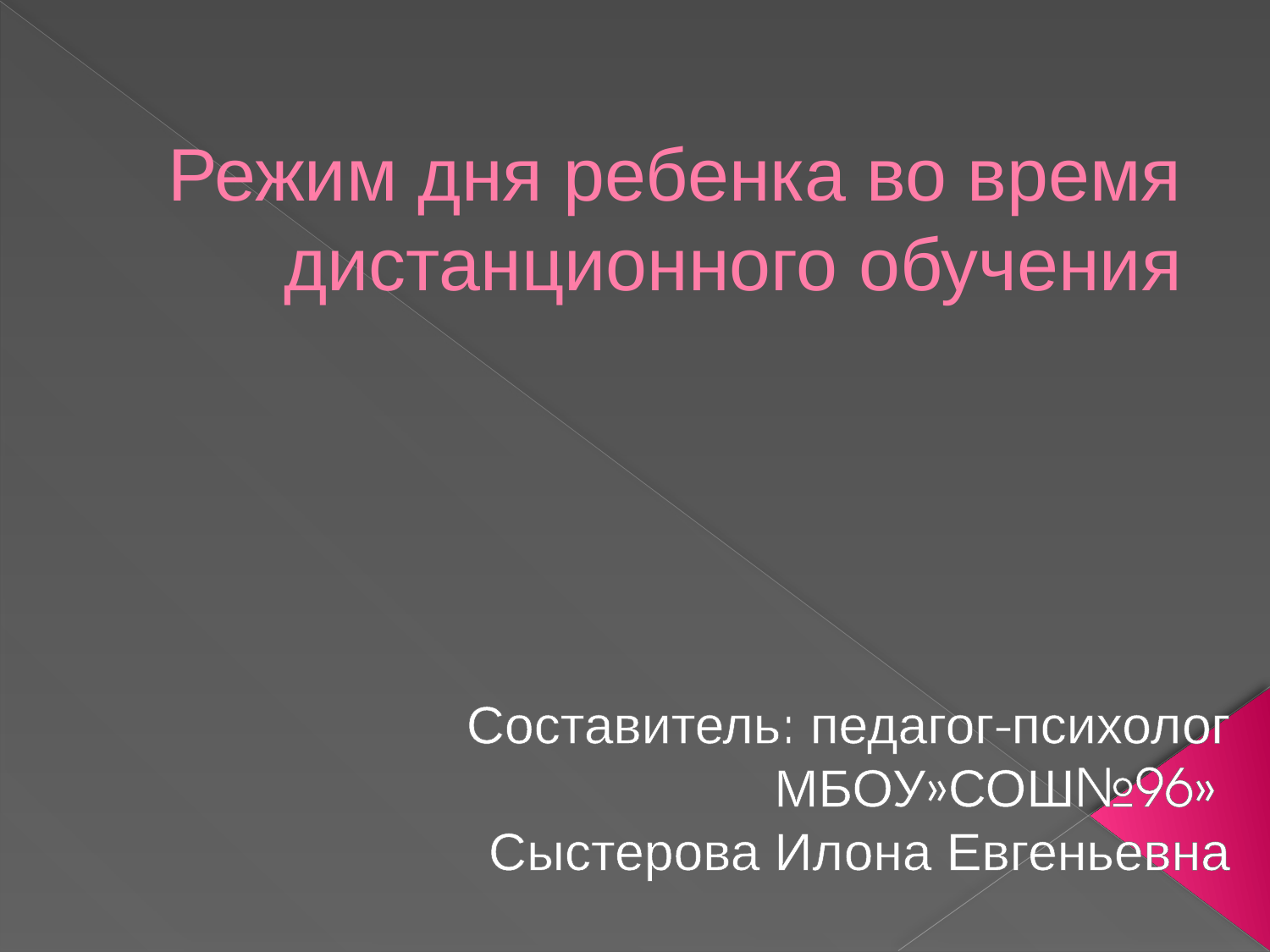

# Режим дня ребенка во время дистанционного обучения
Составитель: педагог-психолог МБОУ»СОШ№96»
Сыстерова Илона Евгеньевна